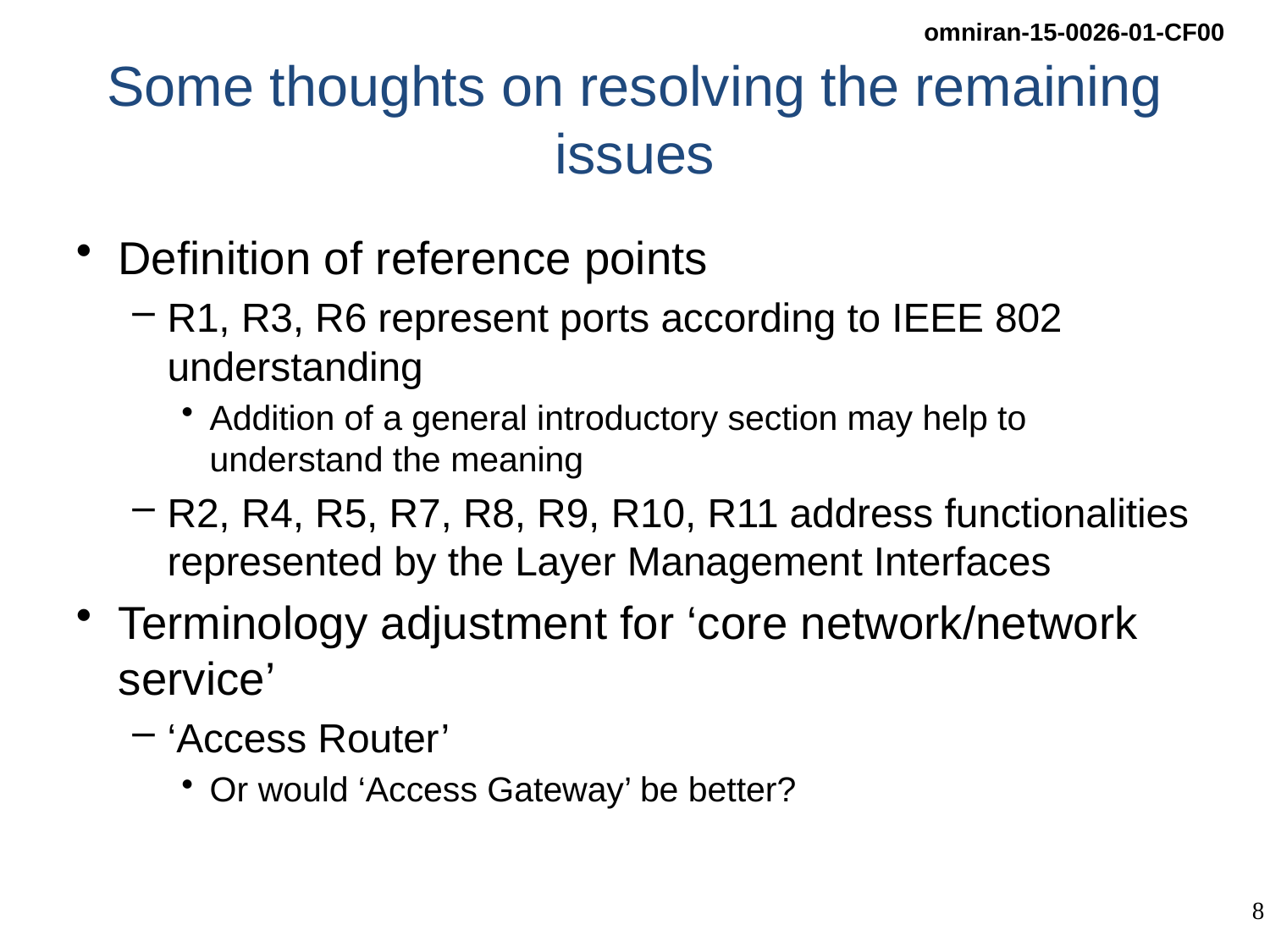

# Some thoughts on resolving the remaining issues
Definition of reference points
R1, R3, R6 represent ports according to IEEE 802 understanding
Addition of a general introductory section may help to understand the meaning
R2, R4, R5, R7, R8, R9, R10, R11 address functionalities represented by the Layer Management Interfaces
Terminology adjustment for ‘core network/network service’
‘Access Router’
Or would ‘Access Gateway’ be better?